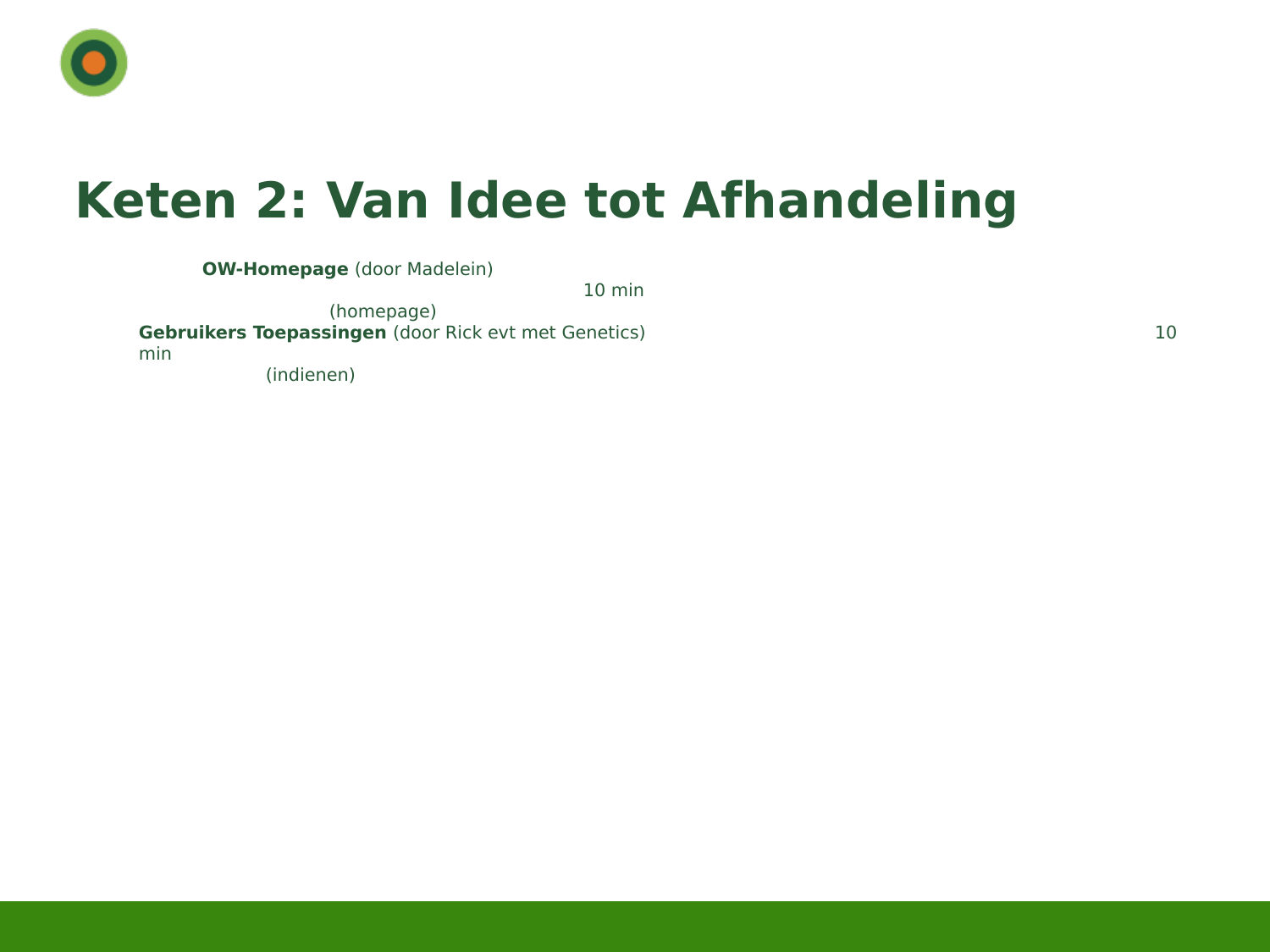

# Keten 2: Van Idee tot Afhandeling
	OW-Homepage (door Madelein)									10 min
		(homepage)
Gebruikers Toepassingen (door Rick evt met Genetics)					10 min
	(indienen)